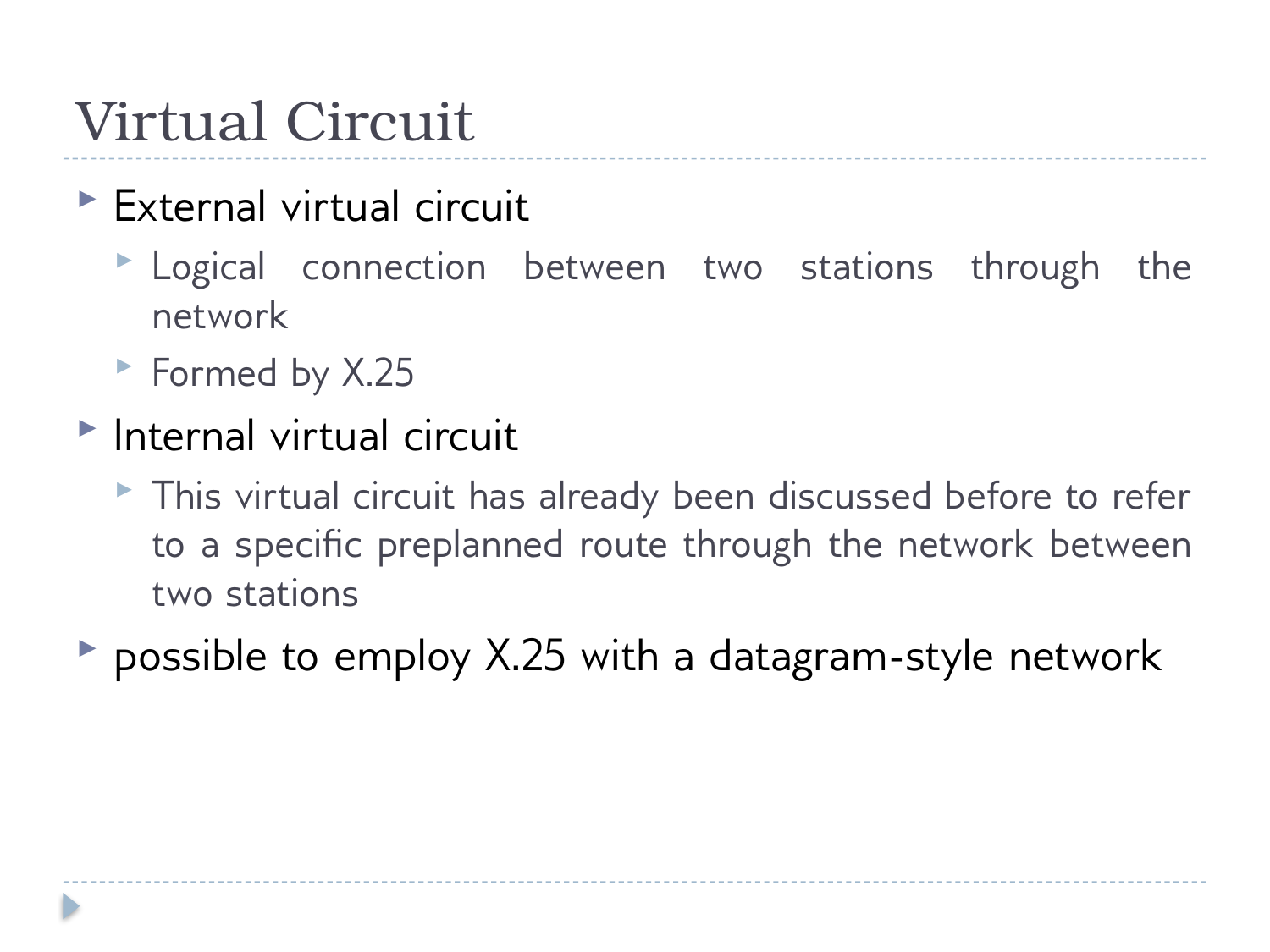

# Virtual Circuit
External virtual circuit
Logical connection between two stations through the network
Formed by X.25
Internal virtual circuit
This virtual circuit has already been discussed before to refer to a specific preplanned route through the network between two stations
possible to employ X.25 with a datagram-style network